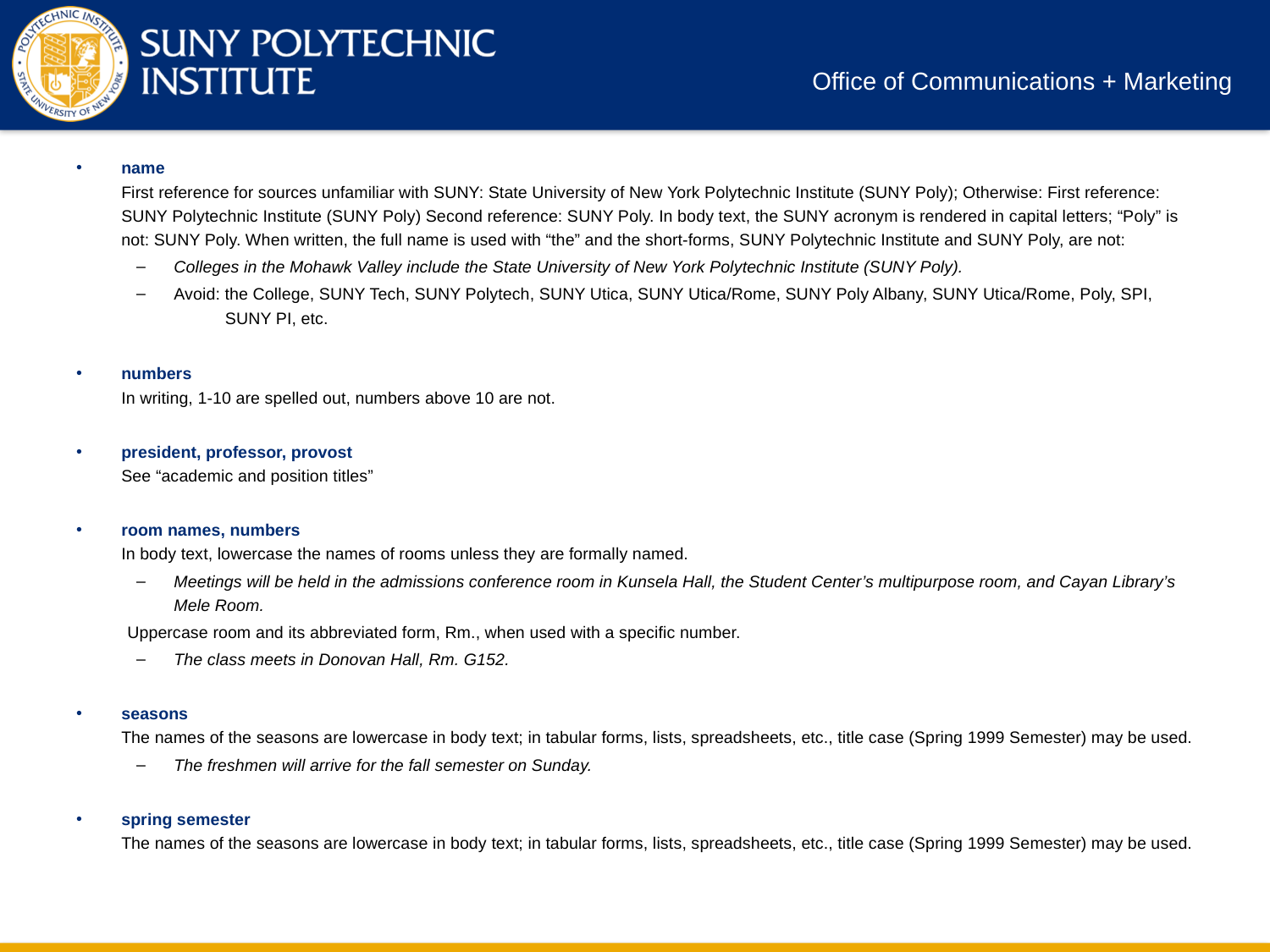

name
First reference for sources unfamiliar with SUNY: State University of New York Polytechnic Institute (SUNY Poly); Otherwise: First reference: SUNY Polytechnic Institute (SUNY Poly) Second reference: SUNY Poly. In body text, the SUNY acronym is rendered in capital letters; “Poly” is not: SUNY Poly. When written, the full name is used with “the” and the short-forms, SUNY Polytechnic Institute and SUNY Poly, are not:
Colleges in the Mohawk Valley include the State University of New York Polytechnic Institute (SUNY Poly).
Avoid: the College, SUNY Tech, SUNY Polytech, SUNY Utica, SUNY Utica/Rome, SUNY Poly Albany, SUNY Utica/Rome, Poly, SPI,
           SUNY PI, etc.

numbers
In writing, 1-10 are spelled out, numbers above 10 are not.

president, professor, provost
See “academic and position titles”

room names, numbers
In body text, lowercase the names of rooms unless they are formally named.
Meetings will be held in the admissions conference room in Kunsela Hall, the Student Center’s multipurpose room, and Cayan Library’s Mele Room.
           Uppercase room and its abbreviated form, Rm., when used with a specific number.
The class meets in Donovan Hall, Rm. G152.

seasons
The names of the seasons are lowercase in body text; in tabular forms, lists, spreadsheets, etc., title case (Spring 1999 Semester) may be used.
The freshmen will arrive for the fall semester on Sunday.

spring semester
The names of the seasons are lowercase in body text; in tabular forms, lists, spreadsheets, etc., title case (Spring 1999 Semester) may be used.